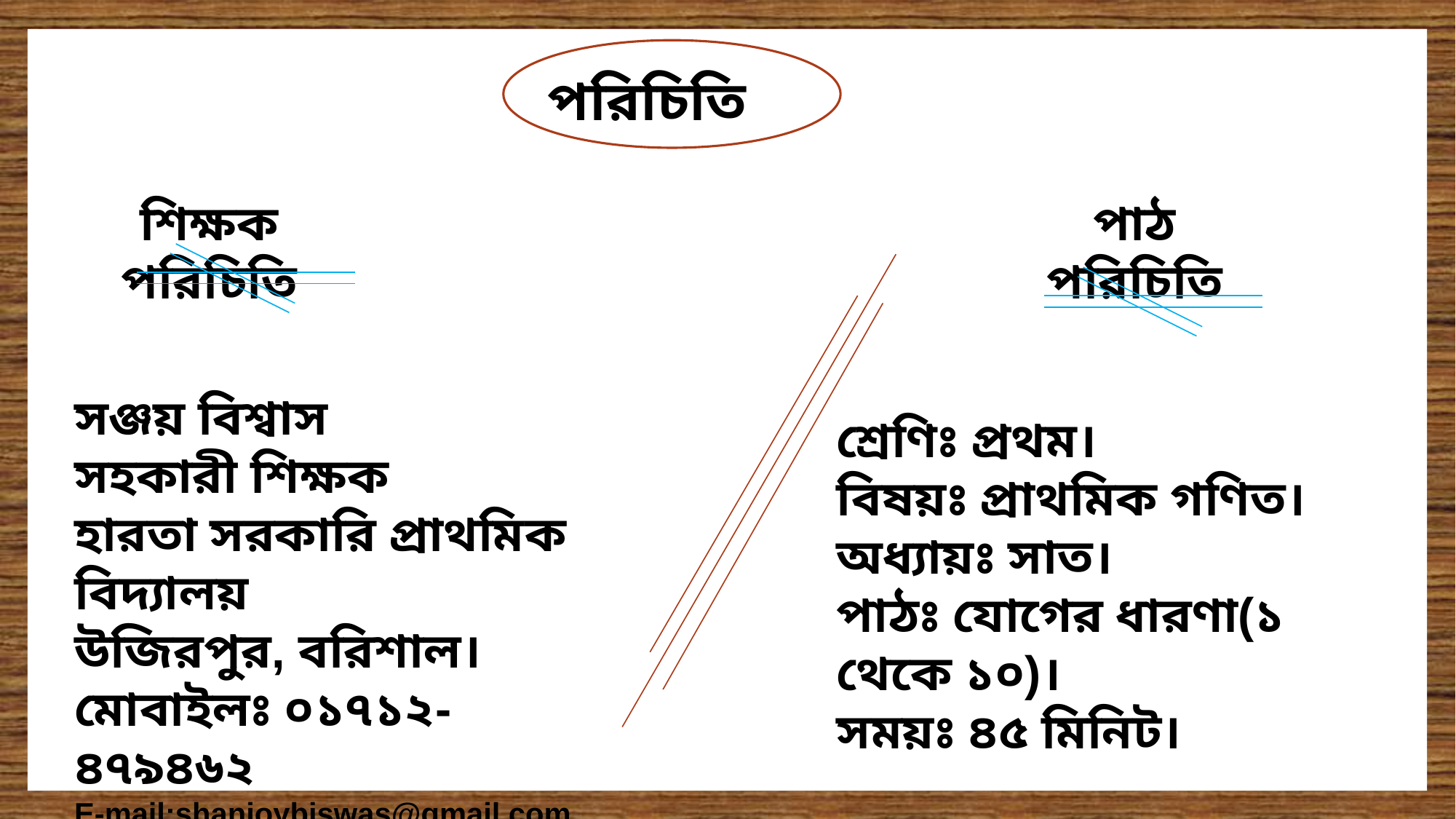

পরিচিতি
পাঠ পরিচিতি
শিক্ষক পরিচিতি
সঞ্জয় বিশ্বাস
সহকারী শিক্ষক
হারতা সরকারি প্রাথমিক বিদ্যালয়
উজিরপুর, বরিশাল।
মোবাইলঃ ০১৭১২-৪৭৯৪৬২
E-mail:shanjoybiswas@gmail.com
শ্রেণিঃ প্রথম।
বিষয়ঃ প্রাথমিক গণিত।
অধ্যায়ঃ সাত।
পাঠঃ যোগের ধারণা(১ থেকে ১০)।
সময়ঃ ৪৫ মিনিট।